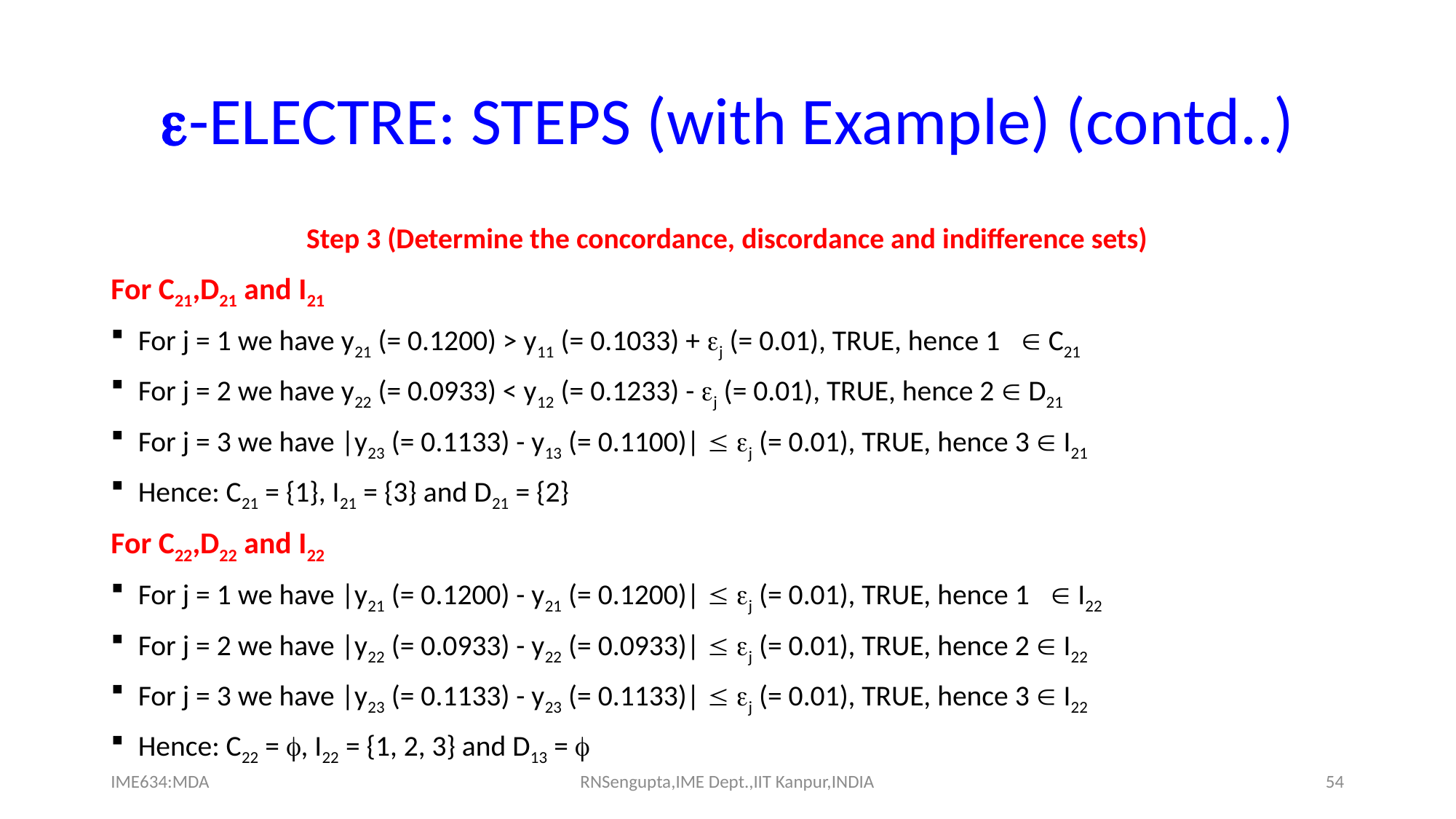

# ε-ELECTRE: STEPS (with Example) (contd..)
Step 3 (Determine the concordance, discordance and indifference sets)
For C21,D21 and I21
For j = 1 we have y21 (= 0.1200) > y11 (= 0.1033) + εj (= 0.01), TRUE, hence 1  ∈ C21
For j = 2 we have y22 (= 0.0933) < y12 (= 0.1233) - εj (= 0.01), TRUE, hence 2 ∈ D21
For j = 3 we have |y23 (= 0.1133) - y13 (= 0.1100)| ≤ εj (= 0.01), TRUE, hence 3 ∈ I21
Hence: C21 = {1}, I21 = {3} and D21 = {2}
For C22,D22 and I22
For j = 1 we have |y21 (= 0.1200) - y21 (= 0.1200)| ≤ εj (= 0.01), TRUE, hence 1  ∈ I22
For j = 2 we have |y22 (= 0.0933) - y22 (= 0.0933)| ≤ εj (= 0.01), TRUE, hence 2 ∈ I22
For j = 3 we have |y23 (= 0.1133) - y23 (= 0.1133)| ≤ εj (= 0.01), TRUE, hence 3 ∈ I22
Hence: C22 = φ, I22 = {1, 2, 3} and D13 = φ
IME634:MDA
RNSengupta,IME Dept.,IIT Kanpur,INDIA
54